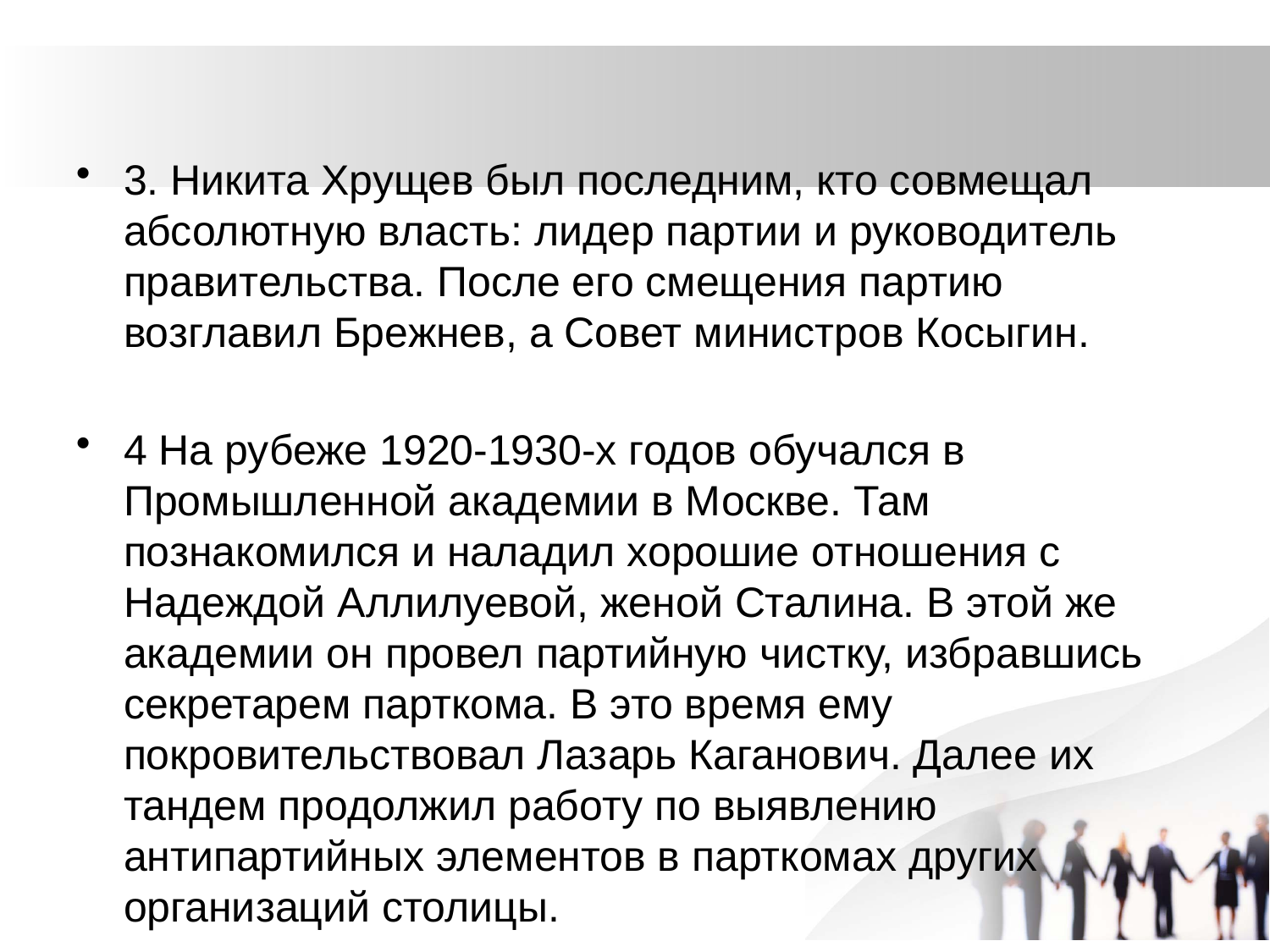

3. Никита Хрущев был последним, кто совмещал абсолютную власть: лидер партии и руководитель правительства. После его смещения партию возглавил Брежнев, а Совет министров Косыгин.

4 На рубеже 1920-1930-х годов обучался в Промышленной академии в Москве. Там познакомился и наладил хорошие отношения с Надеждой Аллилуевой, женой Сталина. В этой же академии он провел партийную чистку, избравшись секретарем парткома. В это время ему покровительствовал Лазарь Каганович. Далее их тандем продолжил работу по выявлению антипартийных элементов в парткомах других организаций столицы.